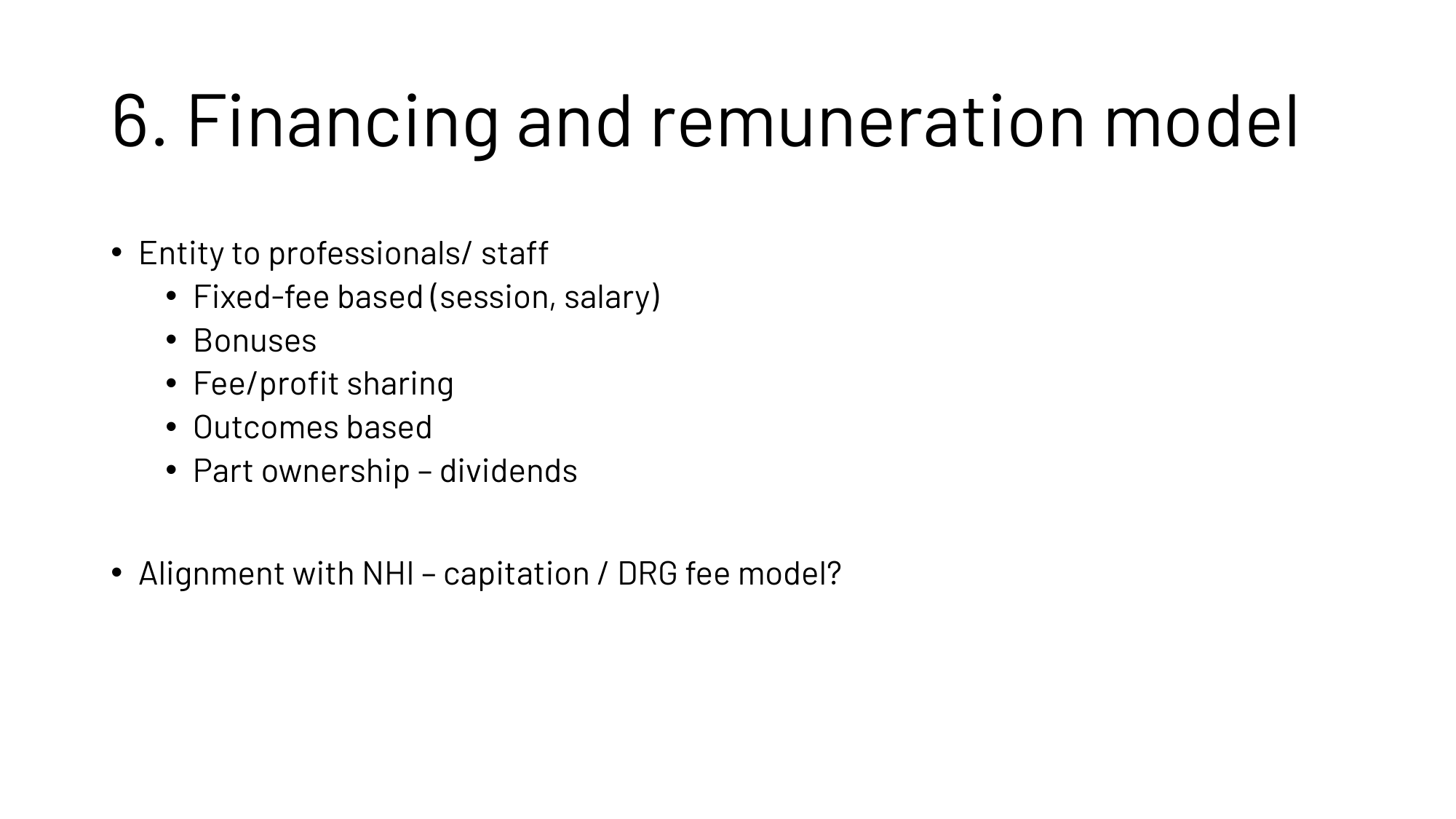

# 6. Financing and remuneration model
Entity to professionals/ staff
Fixed-fee based (session, salary)
Bonuses
Fee/profit sharing
Outcomes based
Part ownership – dividends

Alignment with NHI – capitation / DRG fee model?